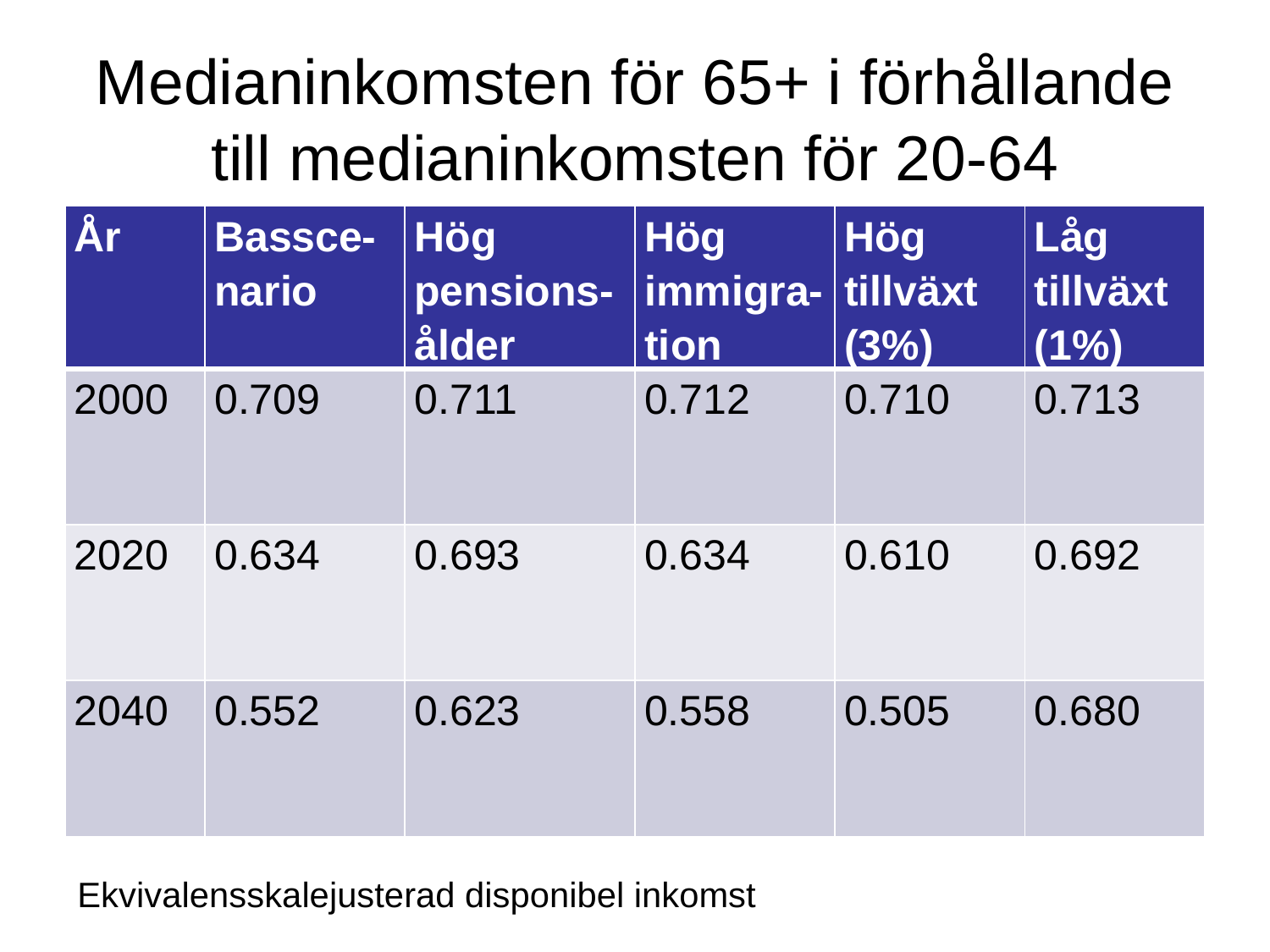

# Medianinkomsten för 65+ i förhållande till medianinkomsten för 20-64
| År | Bassce-nario | Hög pensions-ålder | Hög immigra-tion | Hög tillväxt (3%) | Låg tillväxt (1%) |
| --- | --- | --- | --- | --- | --- |
| 2000 | 0.709 | 0.711 | 0.712 | 0.710 | 0.713 |
| 2020 | 0.634 | 0.693 | 0.634 | 0.610 | 0.692 |
| 2040 | 0.552 | 0.623 | 0.558 | 0.505 | 0.680 |
Ekvivalensskalejusterad disponibel inkomst